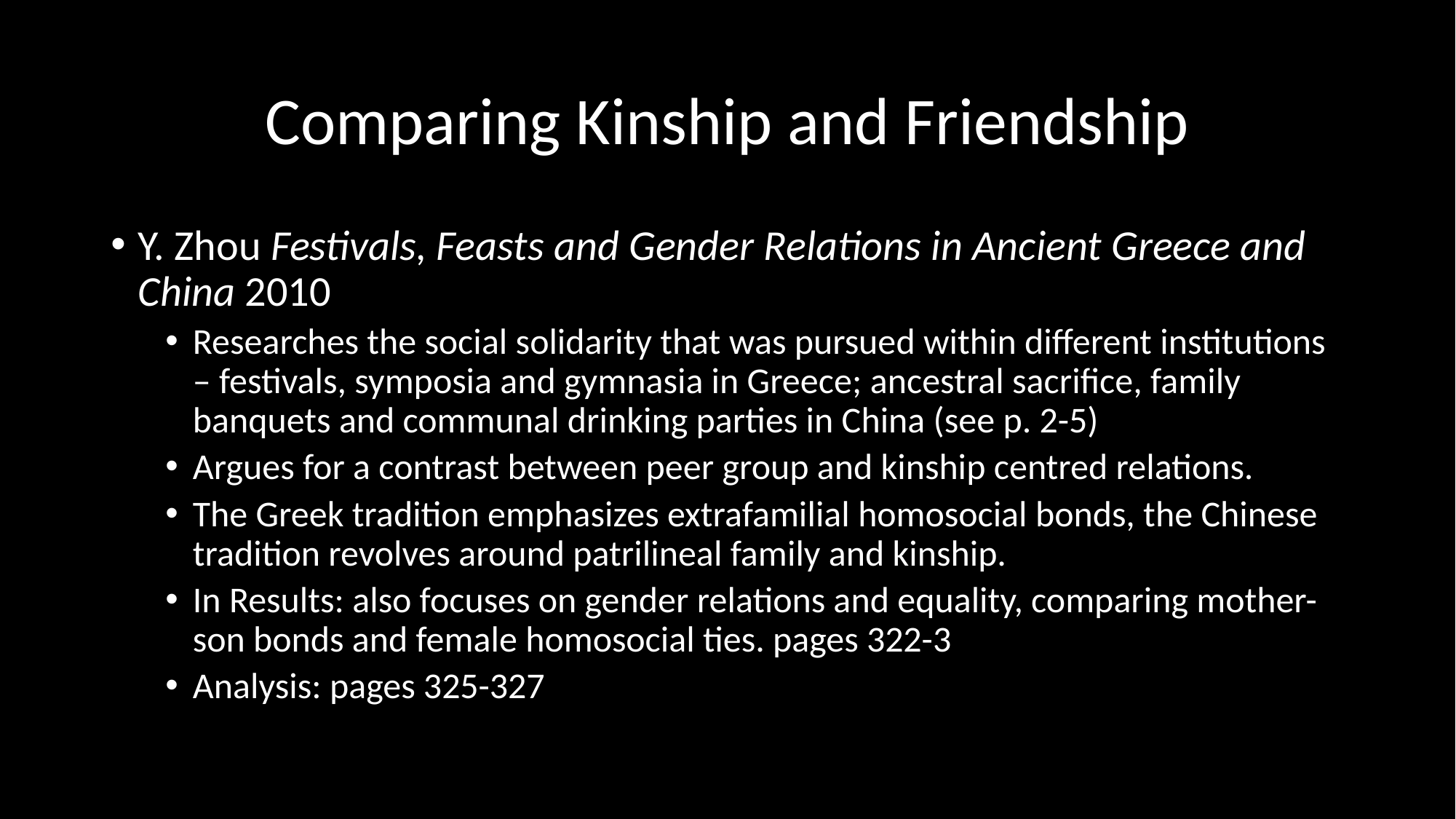

# Comparing Kinship and Friendship
Y. Zhou Festivals, Feasts and Gender Relations in Ancient Greece and China 2010
Researches the social solidarity that was pursued within different institutions – festivals, symposia and gymnasia in Greece; ancestral sacrifice, family banquets and communal drinking parties in China (see p. 2-5)
Argues for a contrast between peer group and kinship centred relations.
The Greek tradition emphasizes extrafamilial homosocial bonds, the Chinese tradition revolves around patrilineal family and kinship.
In Results: also focuses on gender relations and equality, comparing mother-son bonds and female homosocial ties. pages 322-3
Analysis: pages 325-327